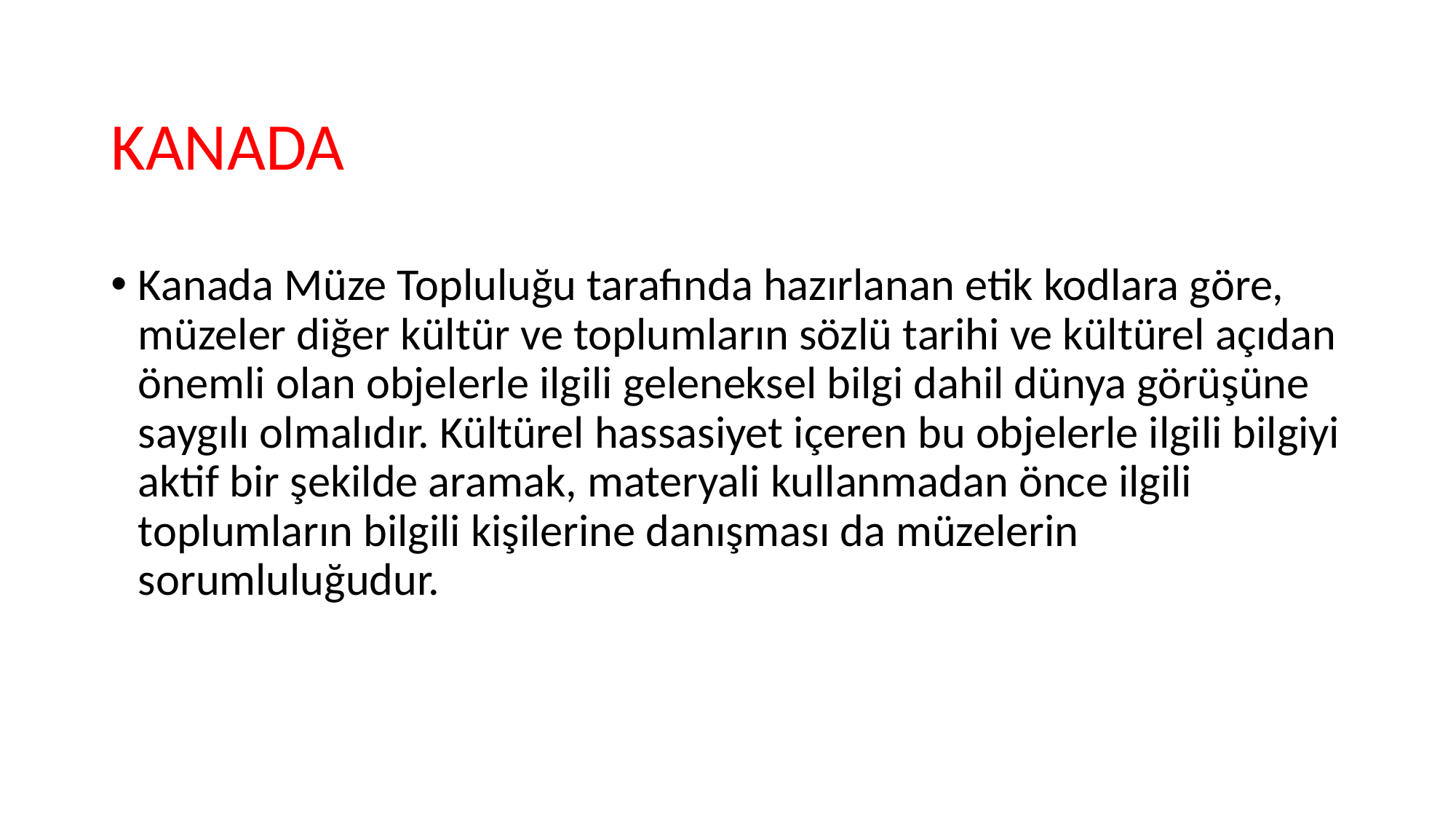

# KANADA
Kanada Müze Topluluğu tarafında hazırlanan etik kodlara göre, müzeler diğer kültür ve toplumların sözlü tarihi ve kültürel açıdan önemli olan objelerle ilgili geleneksel bilgi dahil dünya görüşüne saygılı olmalıdır. Kültürel hassasiyet içeren bu objelerle ilgili bilgiyi aktif bir şekilde aramak, materyali kullanmadan önce ilgili toplumların bilgili kişilerine danışması da müzelerin sorumluluğudur.